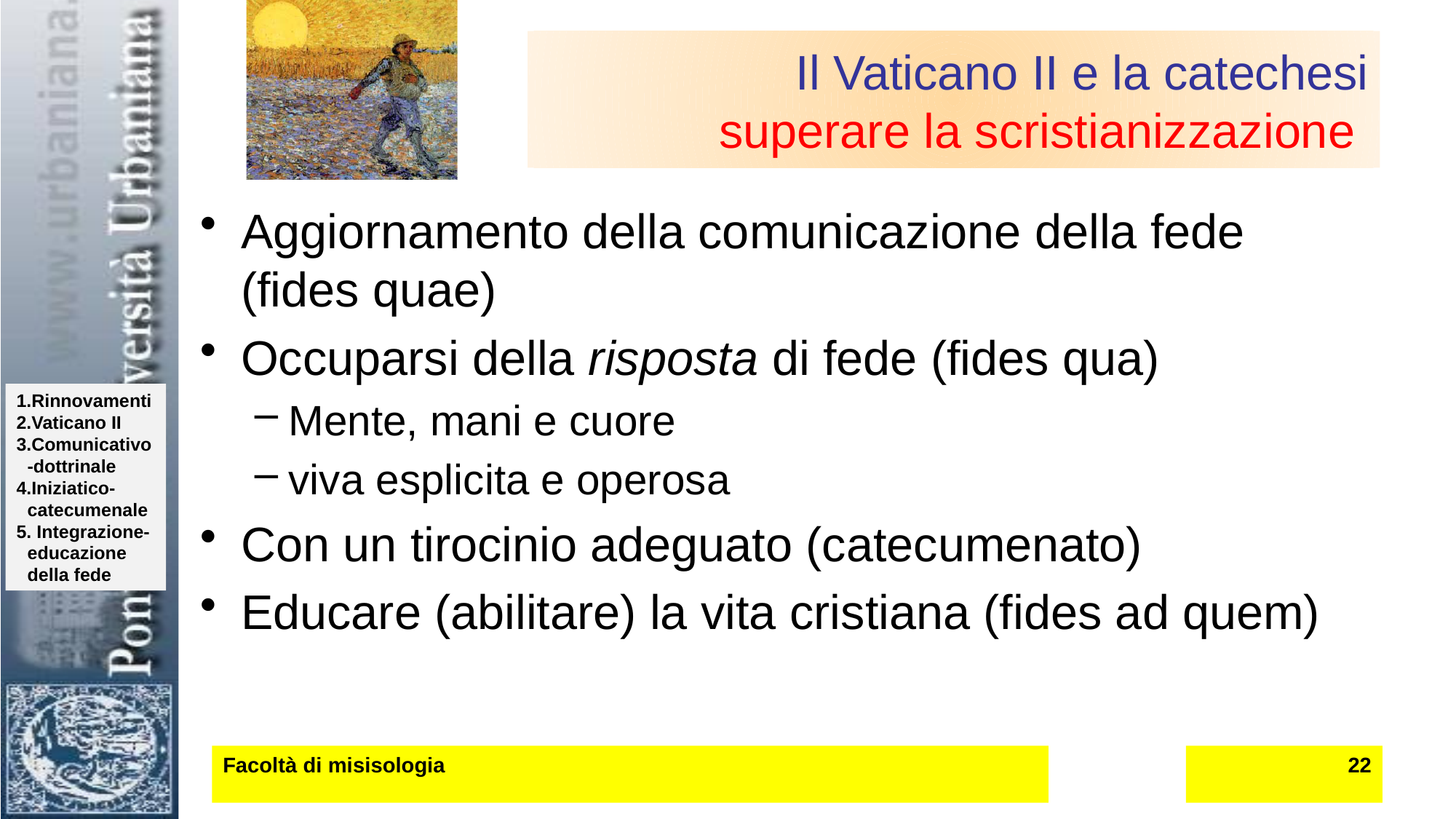

22
# Il Vaticano II e la catechesi superare la scristianizzazione
Aggiornamento della comunicazione della fede (fides quae)
Occuparsi della risposta di fede (fides qua)
Mente, mani e cuore
viva esplicita e operosa
Con un tirocinio adeguato (catecumenato)
Educare (abilitare) la vita cristiana (fides ad quem)

Facoltà di misisologia
www.lucianomeddi.eu